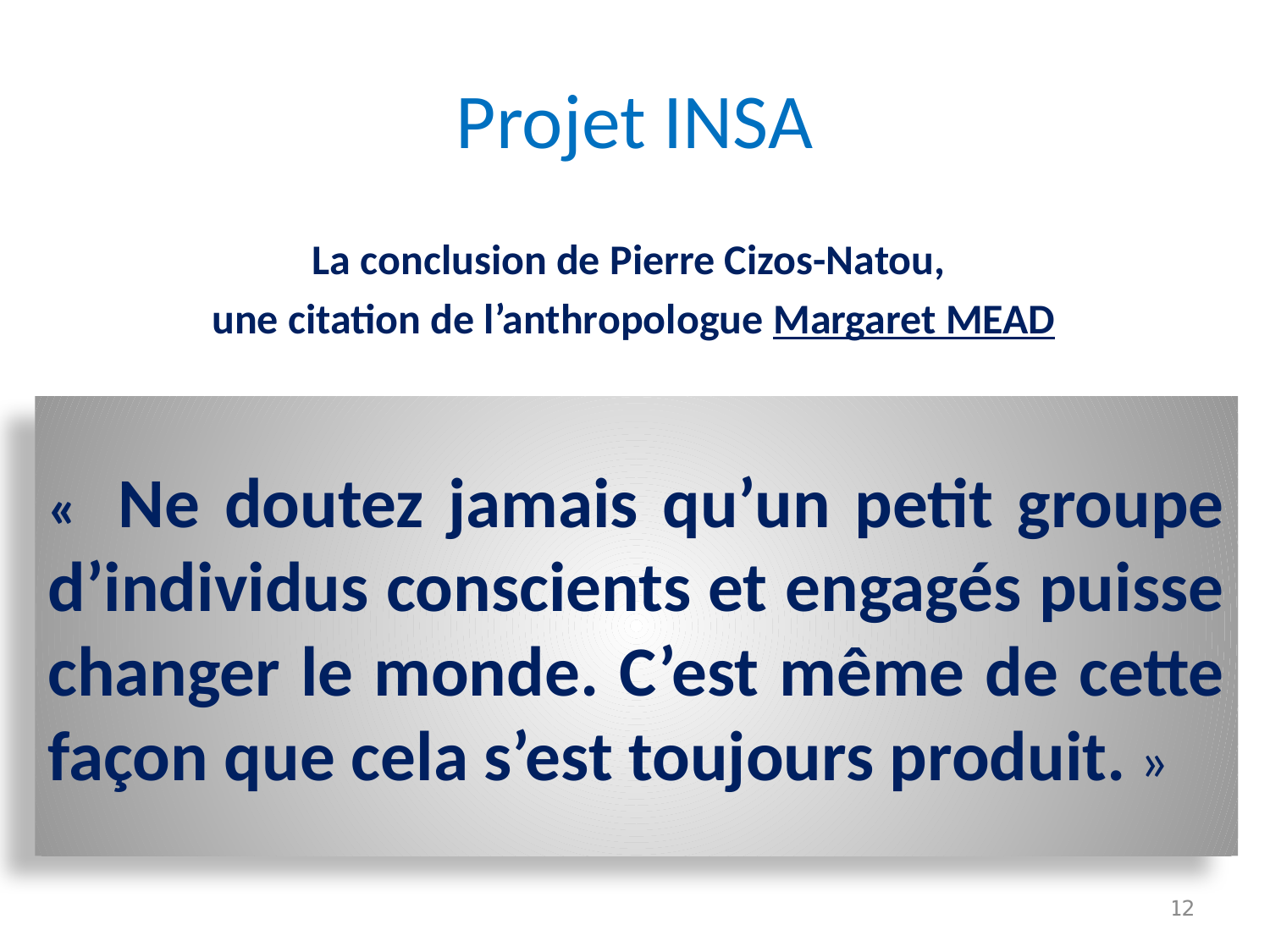

# Projet INSA
La conclusion de Pierre Cizos-Natou,
une citation de l’anthropologue Margaret MEAD

«  Ne doutez jamais qu’un petit groupe d’individus conscients et engagés puisse changer le monde. C’est même de cette façon que cela s’est toujours produit. »
12